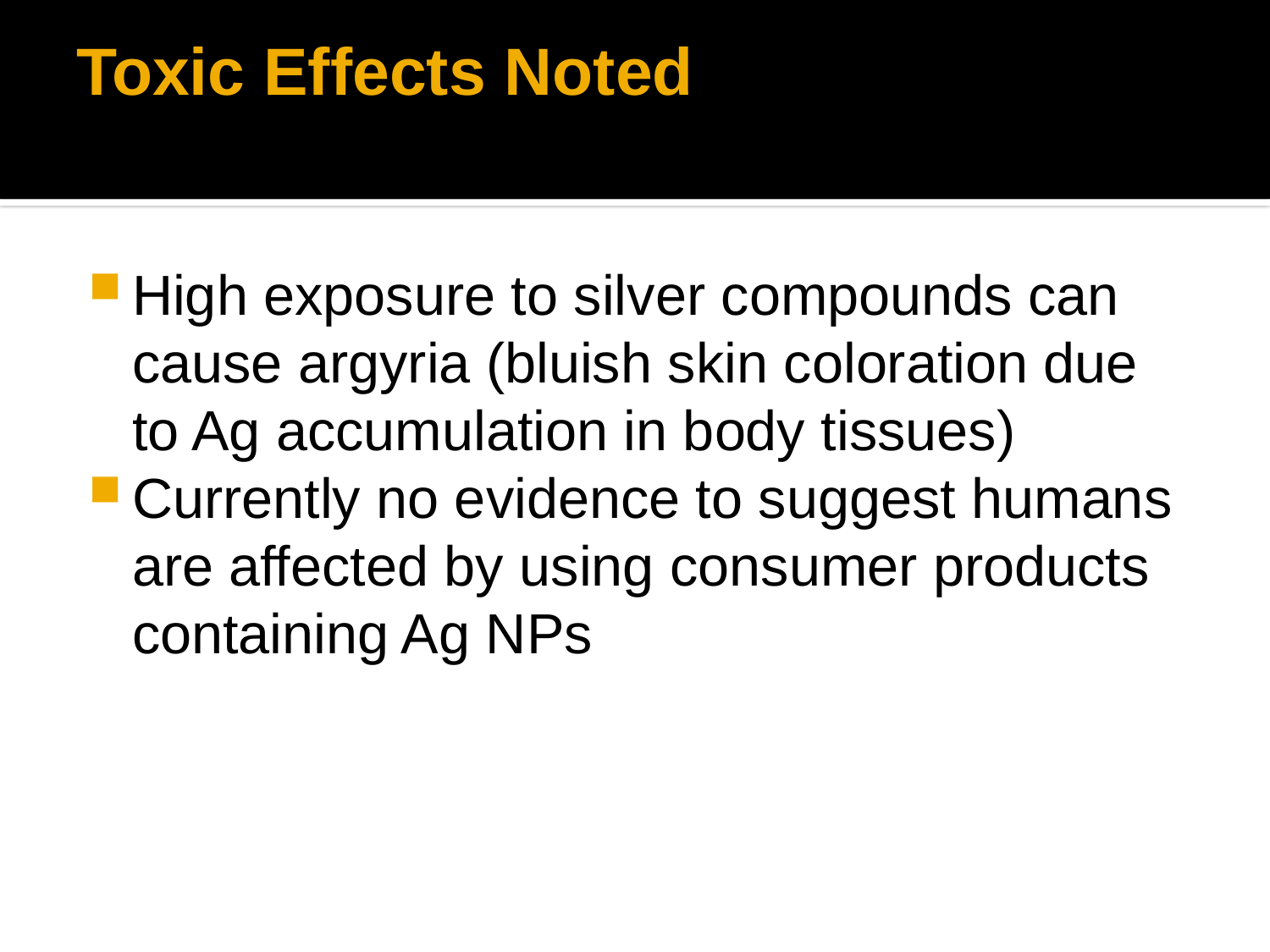

# Toxic Effects Noted
High exposure to silver compounds can cause argyria (bluish skin coloration due to Ag accumulation in body tissues)
Currently no evidence to suggest humans are affected by using consumer products containing Ag NPs